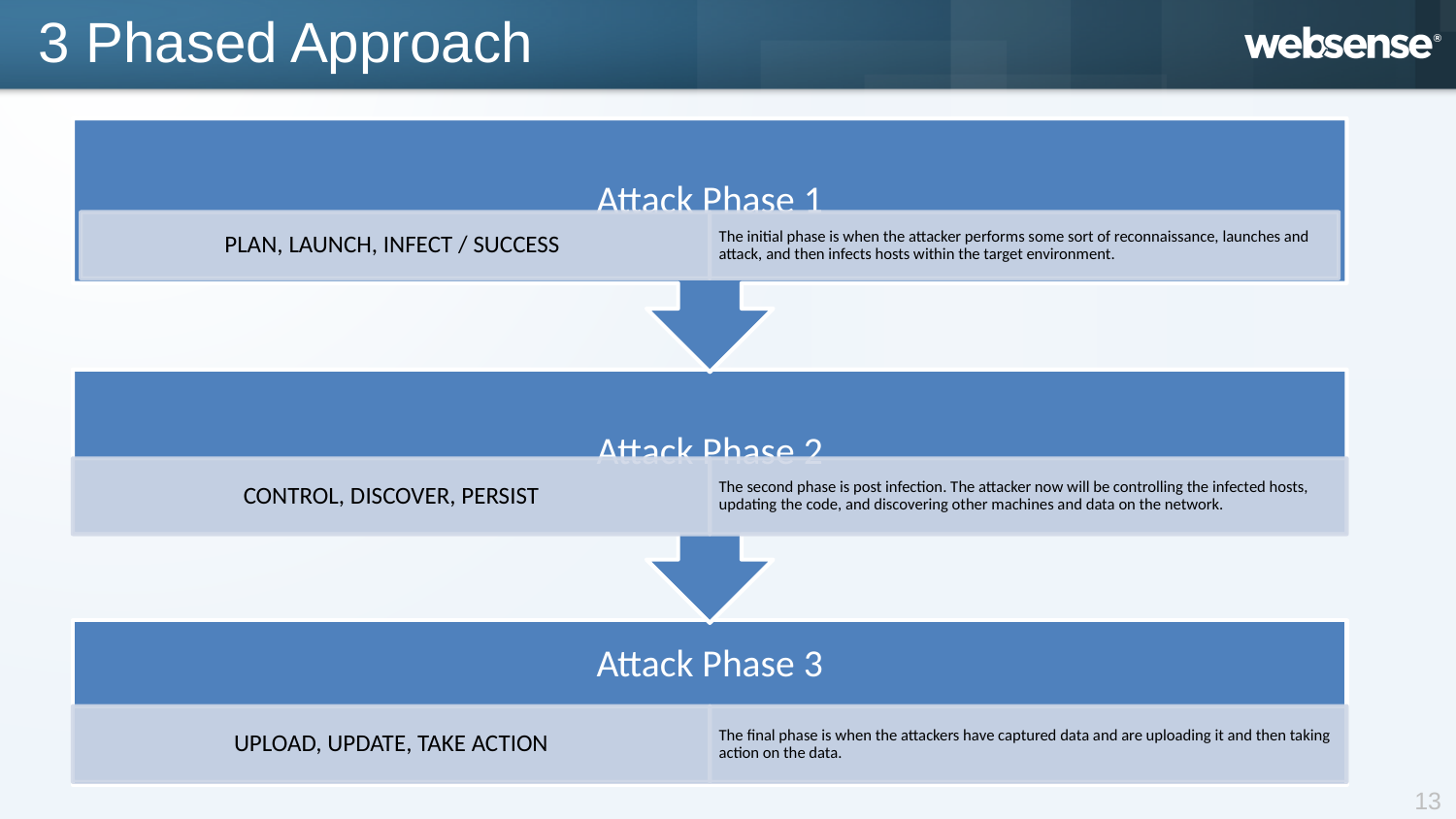

3 Phased Approach
Attack Phase 3
UPLOAD, UPDATE, TAKE ACTION
The final phase is when the attackers have captured data and are uploading it and then taking action on the data.
Attack Phase 2
CONTROL, DISCOVER, PERSIST
The second phase is post infection. The attacker now will be controlling the infected hosts, updating the code, and discovering other machines and data on the network.
Attack Phase 1
PLAN, LAUNCH, INFECT / SUCCESS
The initial phase is when the attacker performs some sort of reconnaissance, launches and attack, and then infects hosts within the target environment.

13